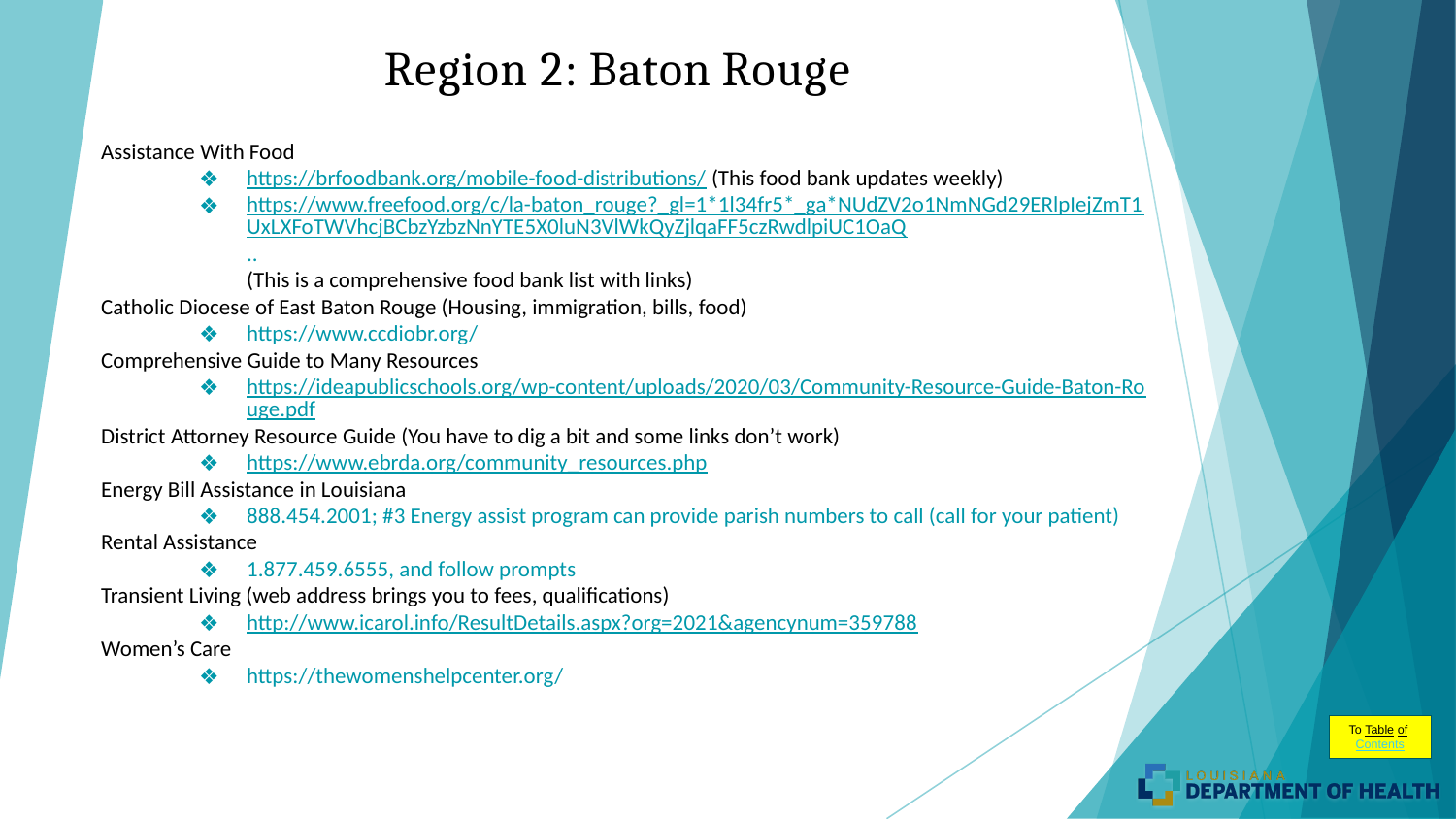

# Region 2: Baton Rouge
Assistance With Food
https://brfoodbank.org/mobile-food-distributions/ (This food bank updates weekly)
https://www.freefood.org/c/la-baton_rouge?_gl=1*1l34fr5*_ga*NUdZV2o1NmNGd29ERlpIejZmT1UxLXFoTWVhcjBCbzYzbzNnYTE5X0luN3VlWkQyZjlqaFF5czRwdlpiUC1OaQ..
(This is a comprehensive food bank list with links)
Catholic Diocese of East Baton Rouge (Housing, immigration, bills, food)
https://www.ccdiobr.org/
Comprehensive Guide to Many Resources
https://ideapublicschools.org/wp-content/uploads/2020/03/Community-Resource-Guide-Baton-Rouge.pdf
District Attorney Resource Guide (You have to dig a bit and some links don’t work)
https://www.ebrda.org/community_resources.php
Energy Bill Assistance in Louisiana
888.454.2001; #3 Energy assist program can provide parish numbers to call (call for your patient)
Rental Assistance
1.877.459.6555, and follow prompts
Transient Living (web address brings you to fees, qualifications)
http://www.icarol.info/ResultDetails.aspx?org=2021&agencynum=359788
Women’s Care
https://thewomenshelpcenter.org/
To Table of Contents